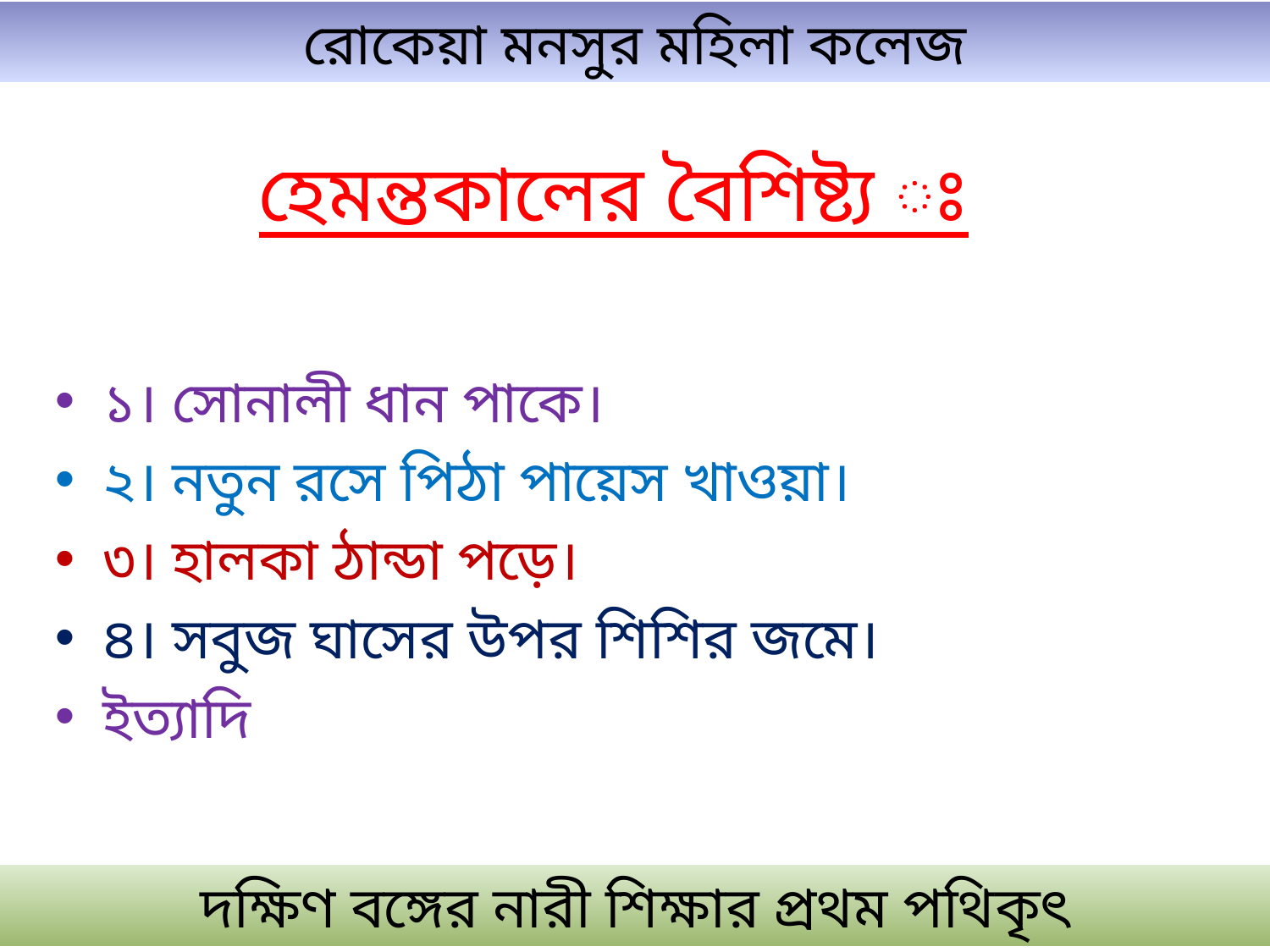

# হেমন্তকালের বৈশিষ্ট্য ঃ
১। সোনালী ধান পাকে।
২। নতুন রসে পিঠা পায়েস খাওয়া।
৩। হালকা ঠান্ডা পড়ে।
৪। সবুজ ঘাসের উপর শিশির জমে।
ইত্যাদি